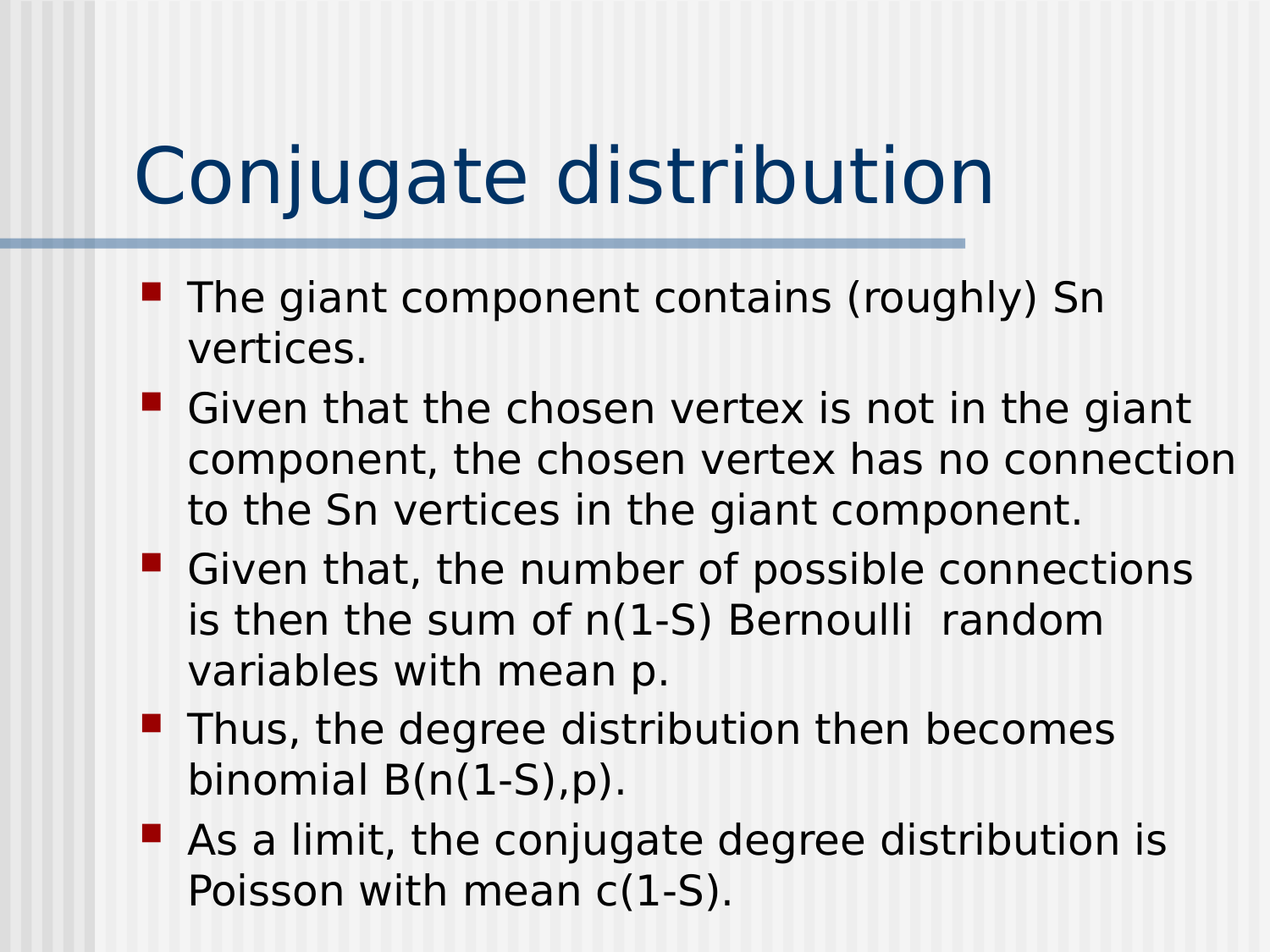

# Conjugate distribution
The giant component contains (roughly) Sn vertices.
Given that the chosen vertex is not in the giant component, the chosen vertex has no connection to the Sn vertices in the giant component.
Given that, the number of possible connections is then the sum of n(1-S) Bernoulli  random variables with mean p.
Thus, the degree distribution then becomes binomial B(n(1-S),p).
As a limit, the conjugate degree distribution is Poisson with mean c(1-S).